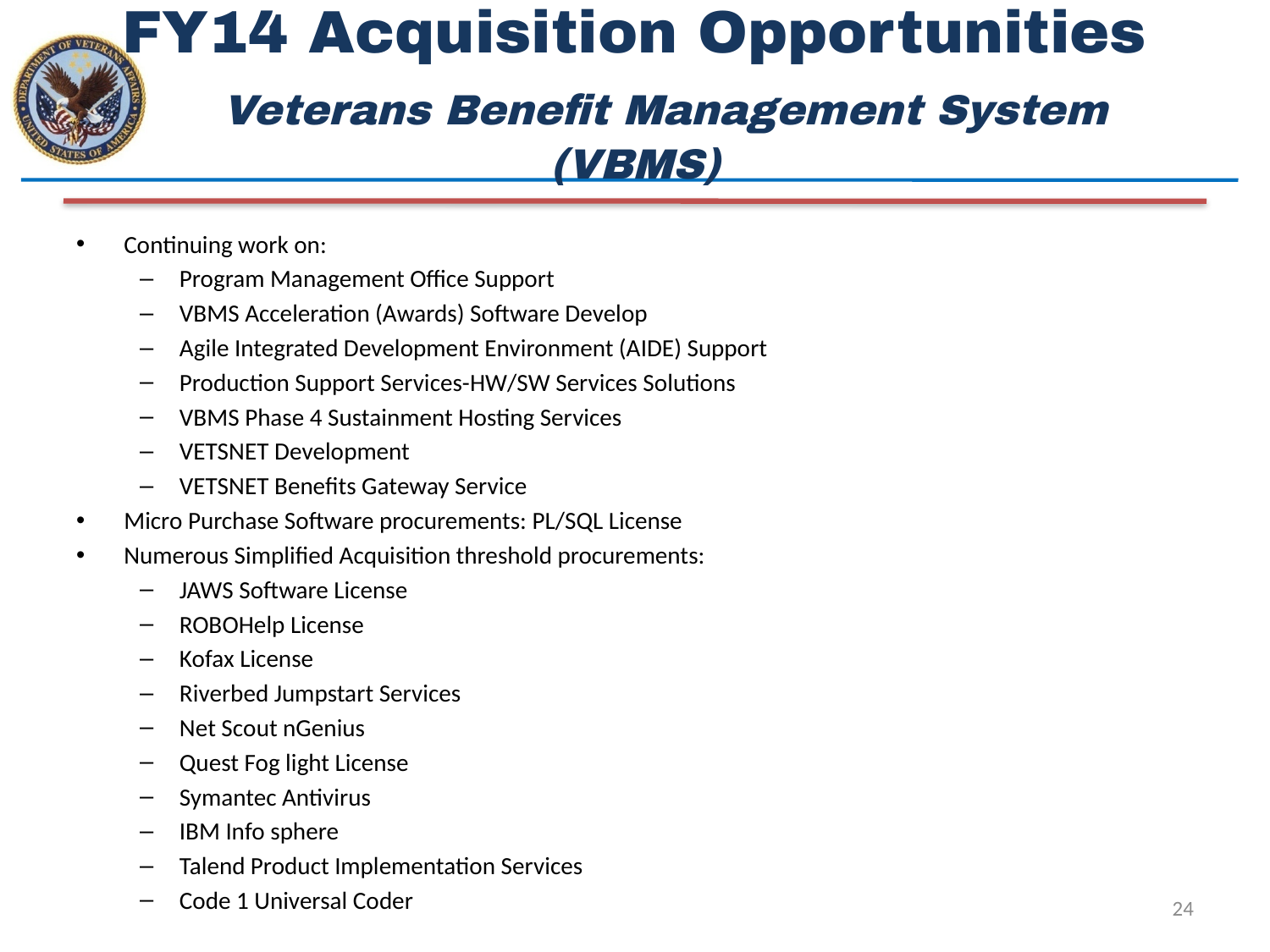

# FY14 Acquisition Opportunities Veterans Benefit Management System (VBMS)
Continuing work on:
Program Management Office Support
VBMS Acceleration (Awards) Software Develop
Agile Integrated Development Environment (AIDE) Support
Production Support Services-HW/SW Services Solutions
VBMS Phase 4 Sustainment Hosting Services
VETSNET Development
VETSNET Benefits Gateway Service
Micro Purchase Software procurements: PL/SQL License
Numerous Simplified Acquisition threshold procurements:
JAWS Software License
ROBOHelp License
Kofax License
Riverbed Jumpstart Services
Net Scout nGenius
Quest Fog light License
Symantec Antivirus
IBM Info sphere
Talend Product Implementation Services
Code 1 Universal Coder

24